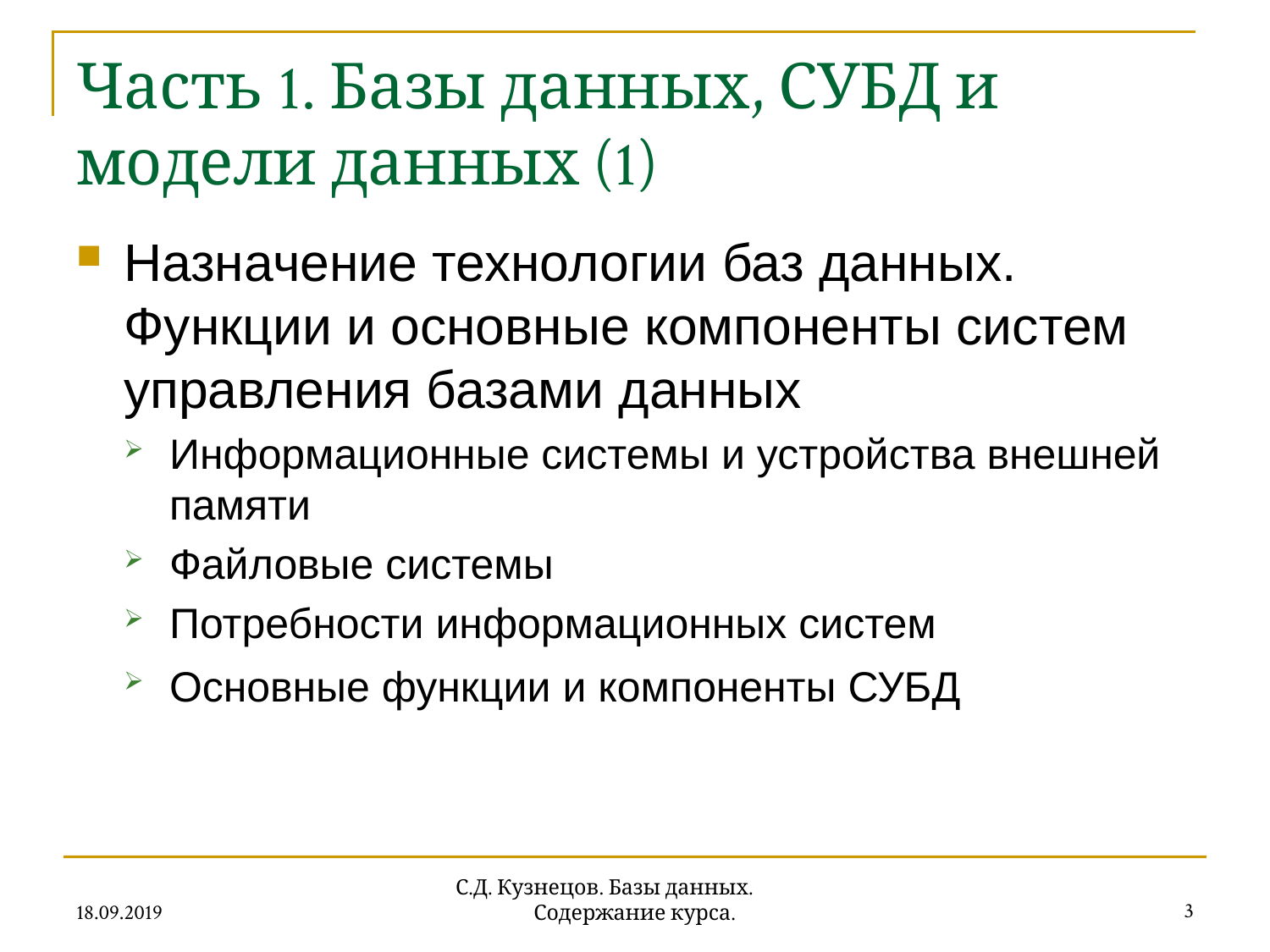

# Часть 1. Базы данных, СУБД и модели данных (1)
Назначение технологии баз данных. Функции и основные компоненты систем управления базами данных
Информационные системы и устройства внешней памяти
Файловые системы
Потребности информационных систем
Основные функции и компоненты СУБД

18.09.2019
3
С.Д. Кузнецов. Базы данных.              Содержание курса.